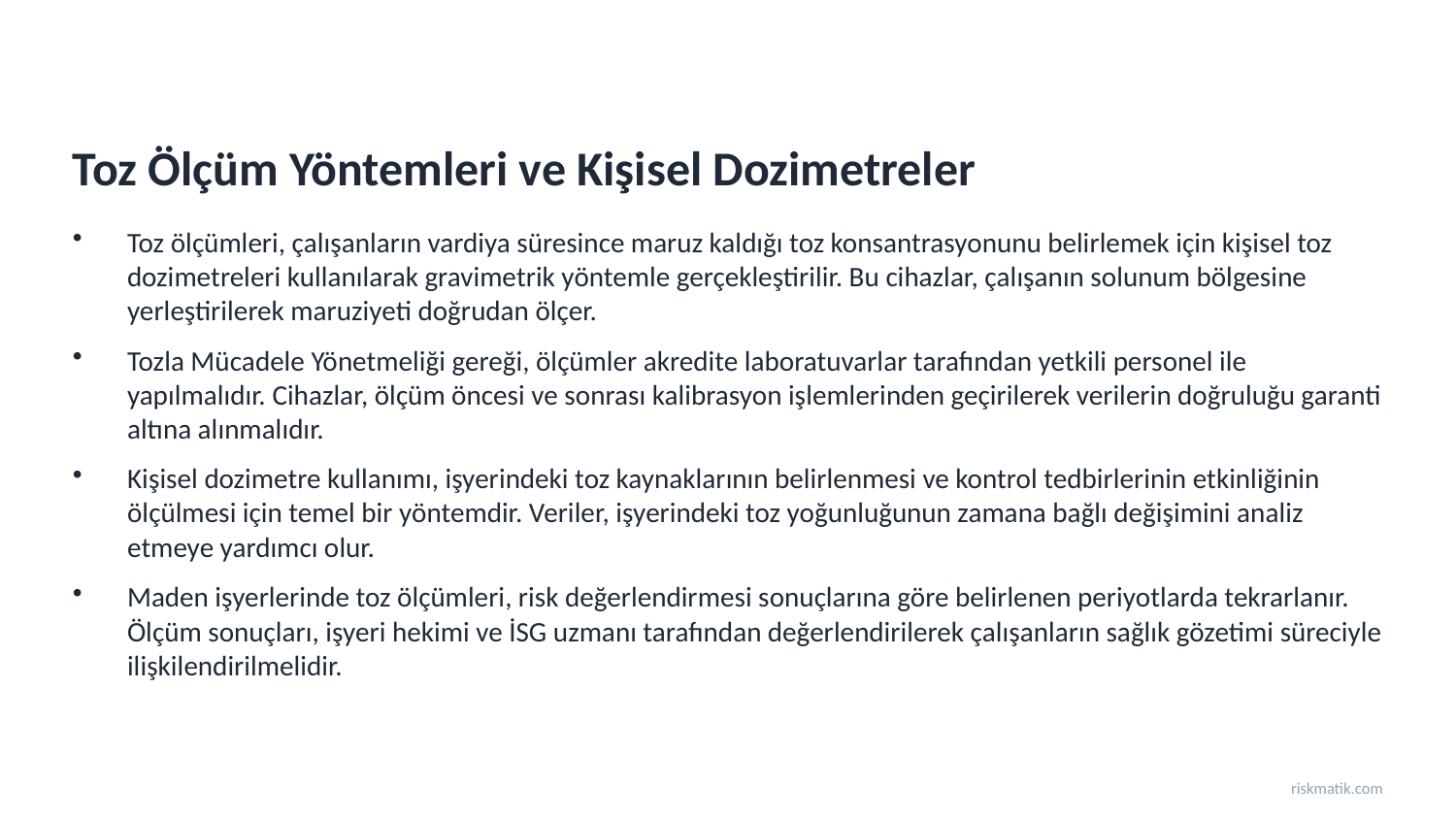

Toz Ölçüm Yöntemleri ve Kişisel Dozimetreler
Toz ölçümleri, çalışanların vardiya süresince maruz kaldığı toz konsantrasyonunu belirlemek için kişisel toz dozimetreleri kullanılarak gravimetrik yöntemle gerçekleştirilir. Bu cihazlar, çalışanın solunum bölgesine yerleştirilerek maruziyeti doğrudan ölçer.
Tozla Mücadele Yönetmeliği gereği, ölçümler akredite laboratuvarlar tarafından yetkili personel ile yapılmalıdır. Cihazlar, ölçüm öncesi ve sonrası kalibrasyon işlemlerinden geçirilerek verilerin doğruluğu garanti altına alınmalıdır.
Kişisel dozimetre kullanımı, işyerindeki toz kaynaklarının belirlenmesi ve kontrol tedbirlerinin etkinliğinin ölçülmesi için temel bir yöntemdir. Veriler, işyerindeki toz yoğunluğunun zamana bağlı değişimini analiz etmeye yardımcı olur.
Maden işyerlerinde toz ölçümleri, risk değerlendirmesi sonuçlarına göre belirlenen periyotlarda tekrarlanır. Ölçüm sonuçları, işyeri hekimi ve İSG uzmanı tarafından değerlendirilerek çalışanların sağlık gözetimi süreciyle ilişkilendirilmelidir.
riskmatik.com